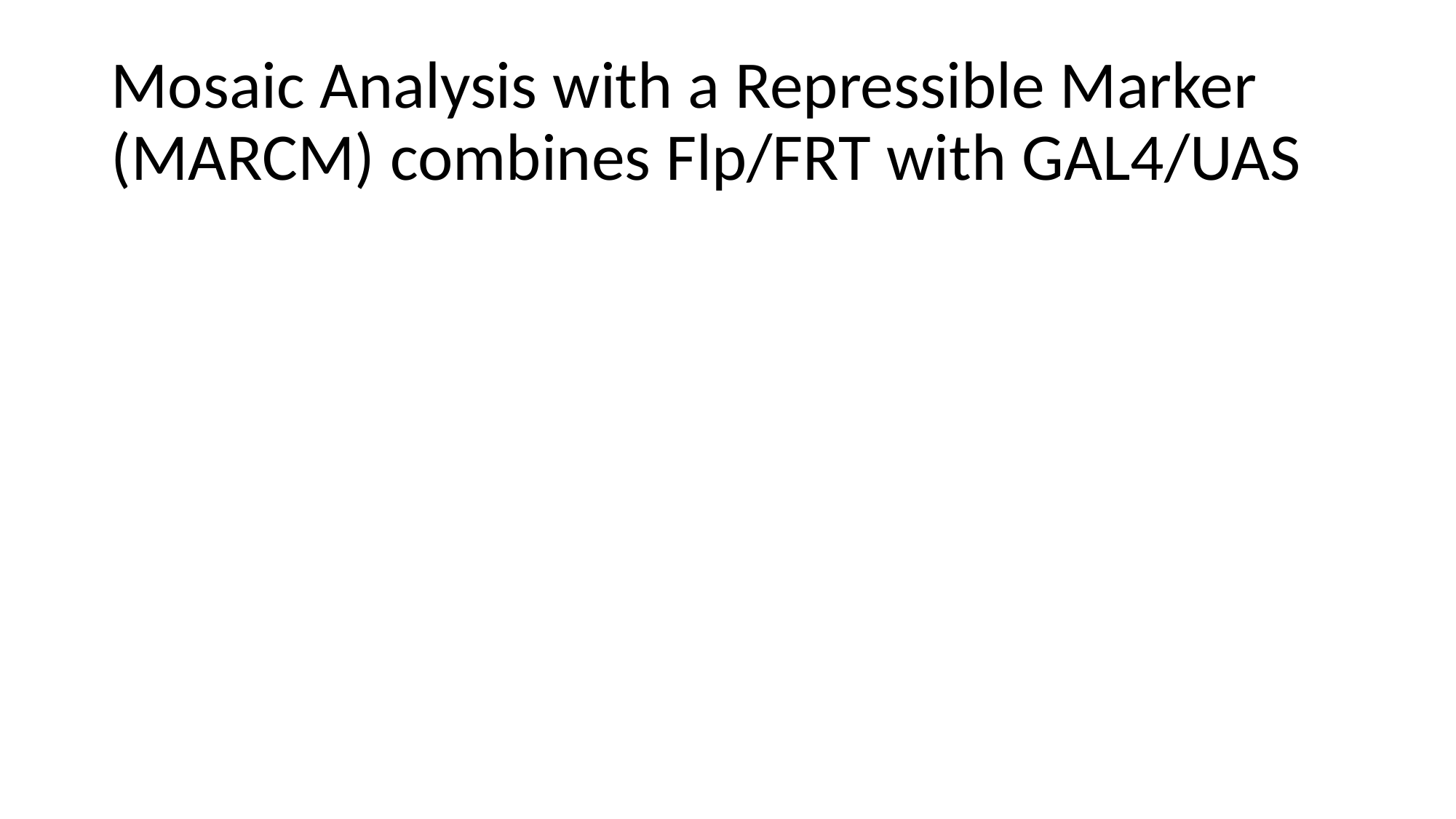

# Mosaic Analysis with a Repressible Marker (MARCM) combines Flp/FRT with GAL4/UAS